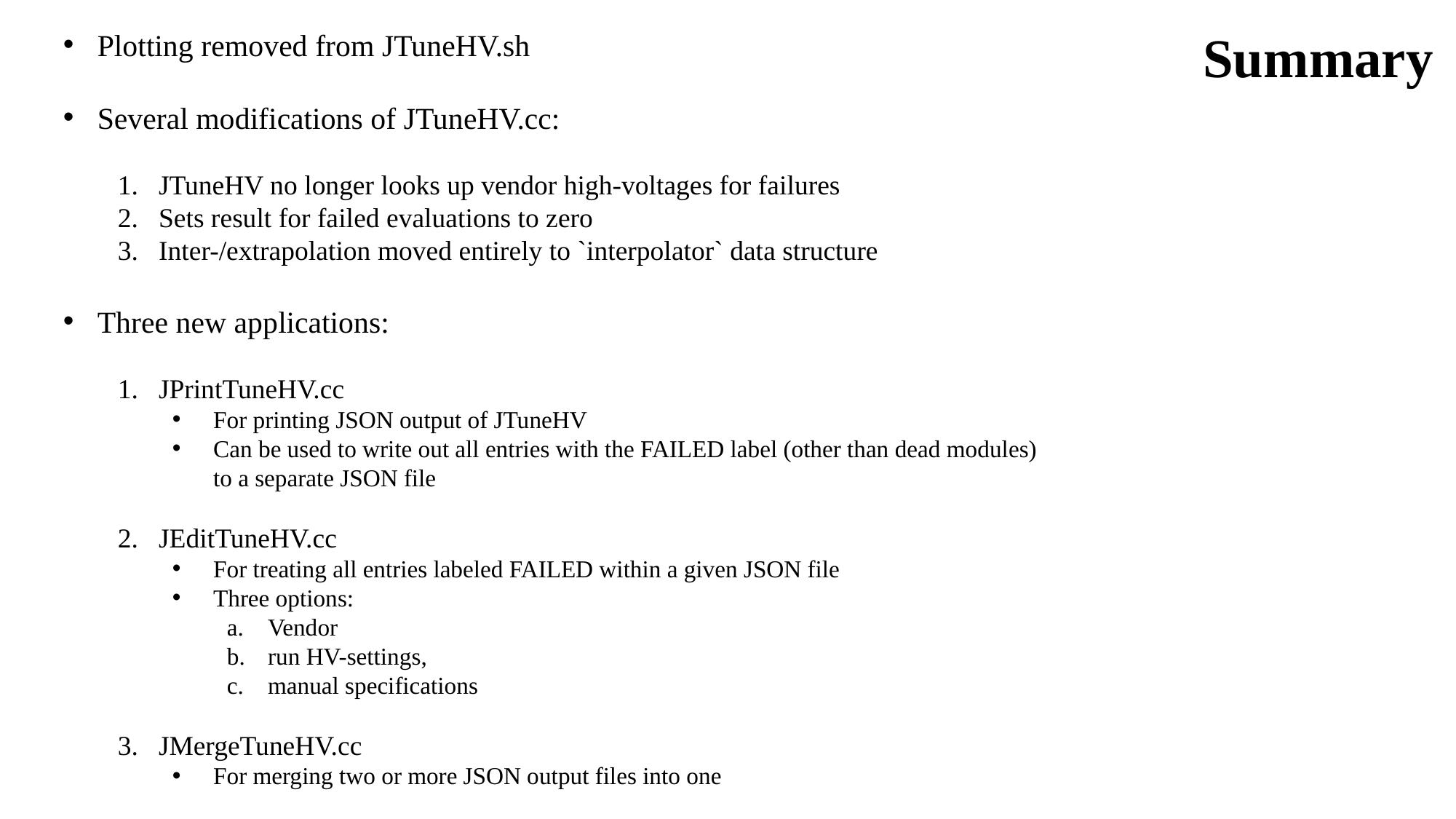

# Summary
Plotting removed from JTuneHV.sh

Several modifications of JTuneHV.cc:

JTuneHV no longer looks up vendor high-voltages for failures
Sets result for failed evaluations to zero
Inter-/extrapolation moved entirely to `interpolator` data structure

Three new applications:

JPrintTuneHV.cc
For printing JSON output of JTuneHV
Can be used to write out all entries with the FAILED label (other than dead modules)
to a separate JSON file

JEditTuneHV.cc
For treating all entries labeled FAILED within a given JSON file
Three options:
Vendor
run HV-settings,
manual specifications

JMergeTuneHV.cc
For merging two or more JSON output files into one